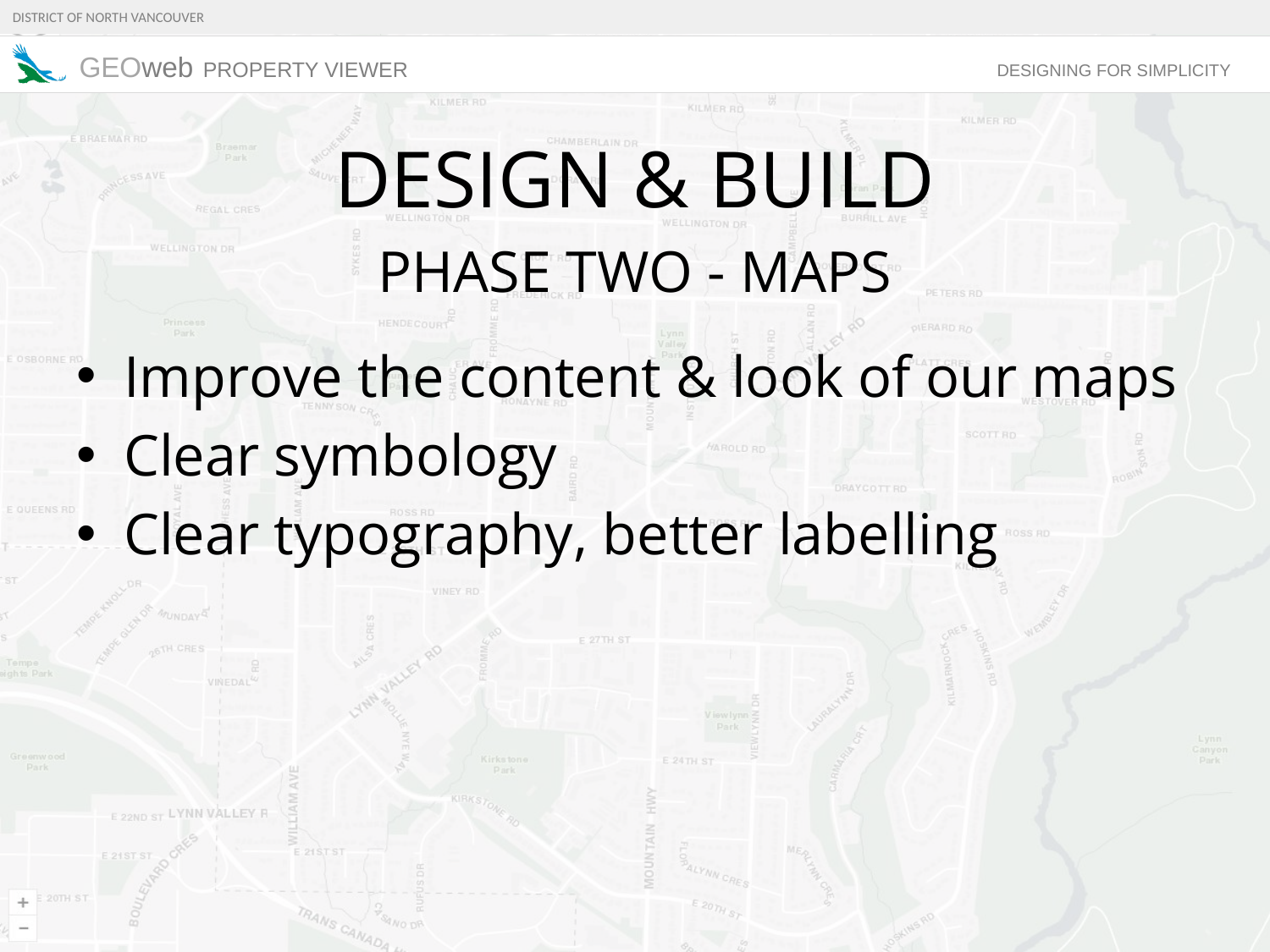

# DESIGN & BUILD
PHASE TWO - MAPS
Improve the content & look of our maps
Clear symbology
Clear typography, better labelling